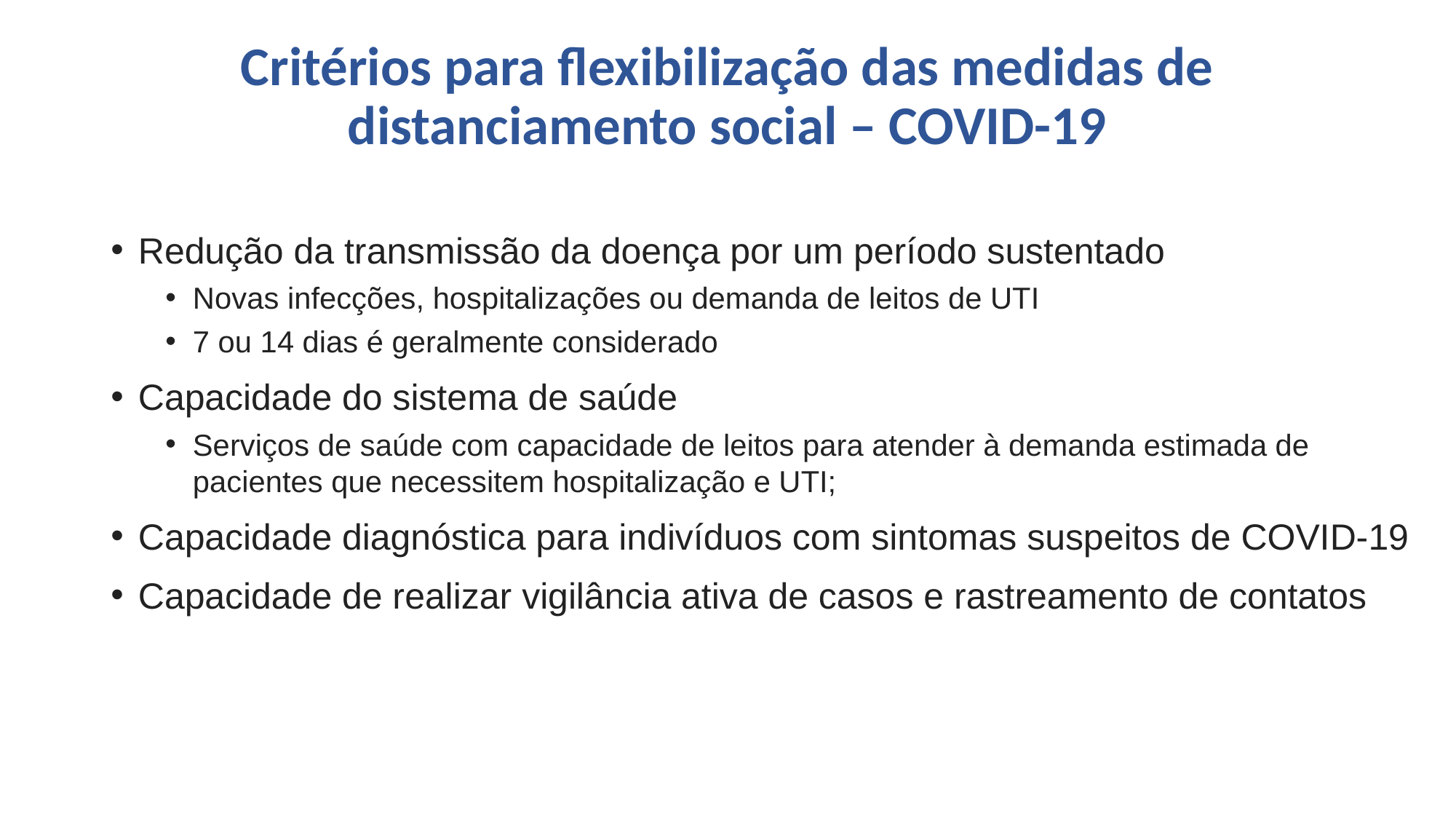

# Critérios para flexibilização das medidas de distanciamento social – COVID-19
Redução da transmissão da doença por um período sustentado
Novas infecções, hospitalizações ou demanda de leitos de UTI
7 ou 14 dias é geralmente considerado
Capacidade do sistema de saúde
Serviços de saúde com capacidade de leitos para atender à demanda estimada de pacientes que necessitem hospitalização e UTI;
Capacidade diagnóstica para indivíduos com sintomas suspeitos de COVID-19
Capacidade de realizar vigilância ativa de casos e rastreamento de contatos